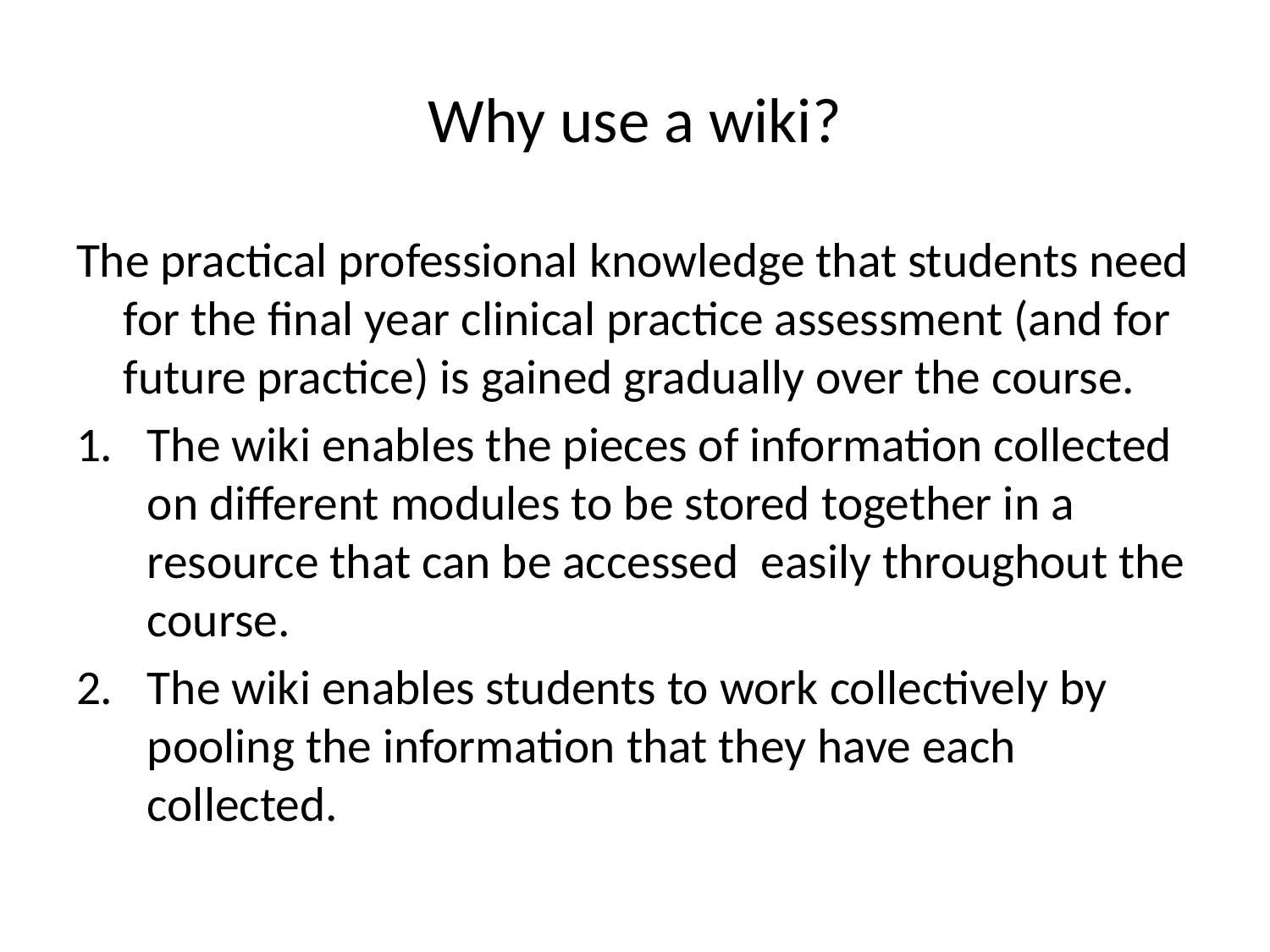

# Why use a wiki?
The practical professional knowledge that students need for the final year clinical practice assessment (and for future practice) is gained gradually over the course.
The wiki enables the pieces of information collected on different modules to be stored together in a resource that can be accessed  easily throughout the course.
The wiki enables students to work collectively by pooling the information that they have each collected.